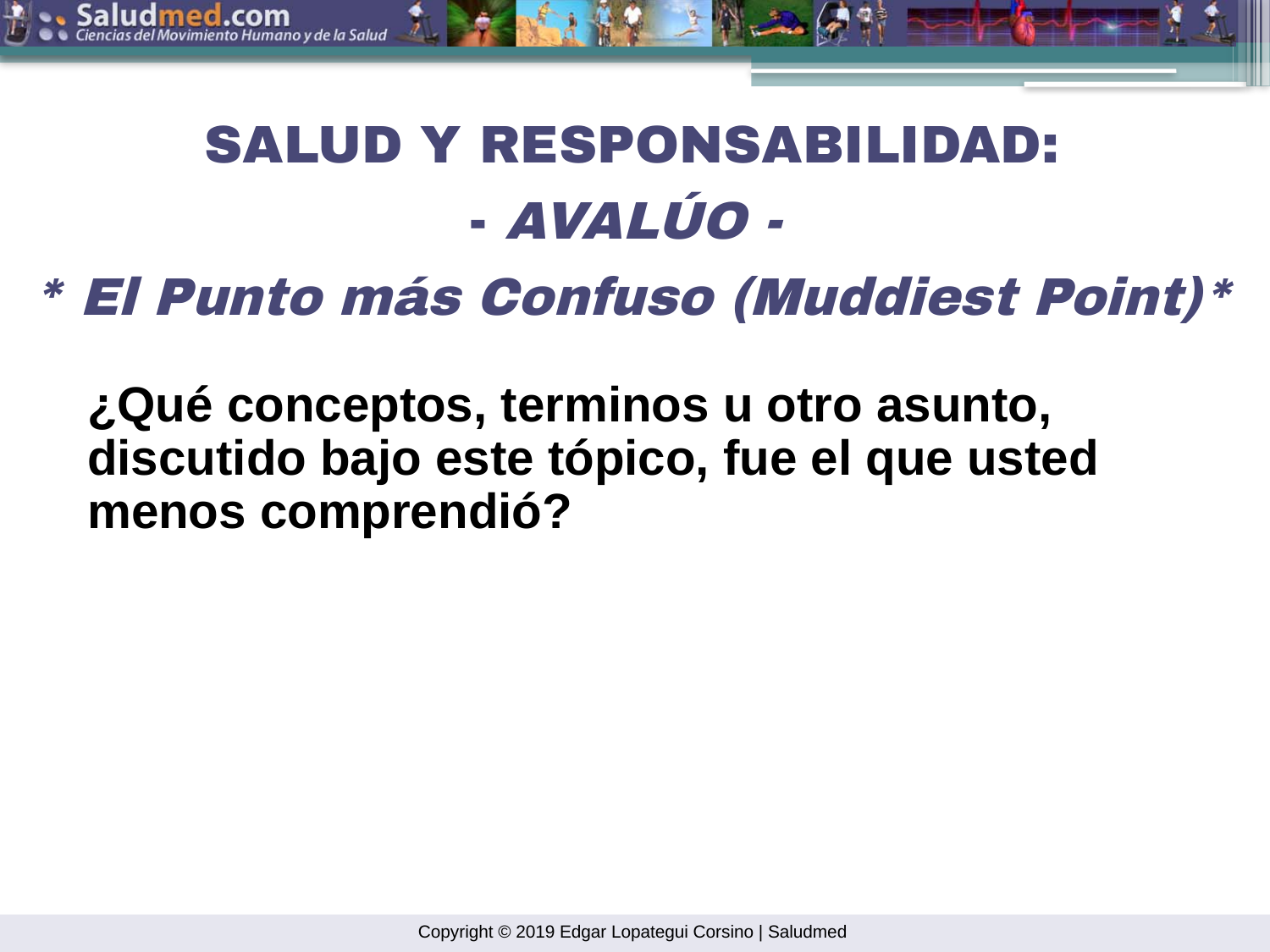

SALUD Y RESPONSABILIDAD:
- AVALÚO -
* El Punto más Confuso (Muddiest Point)*
¿Qué conceptos, terminos u otro asunto,
discutido bajo este tópico, fue el que usted
menos comprendió?